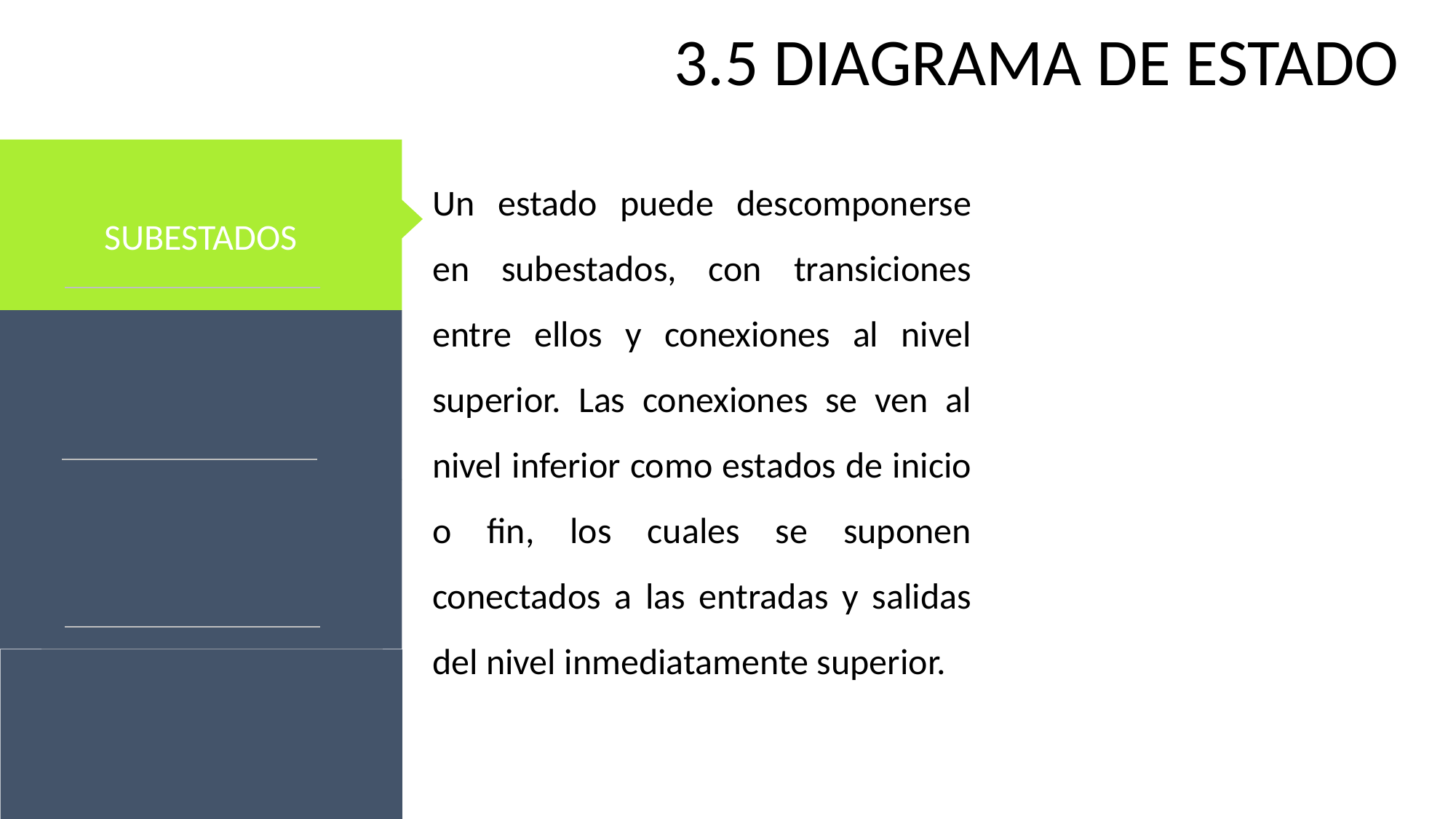

# 3.5 DIAGRAMA DE ESTADO
SUBESTADOS
Un estado puede descomponerse en subestados, con transiciones entre ellos y conexiones al nivel superior. Las conexiones se ven al nivel inferior como estados de inicio o fin, los cuales se suponen conectados a las entradas y salidas del nivel inmediatamente superior.

Relação com investidores